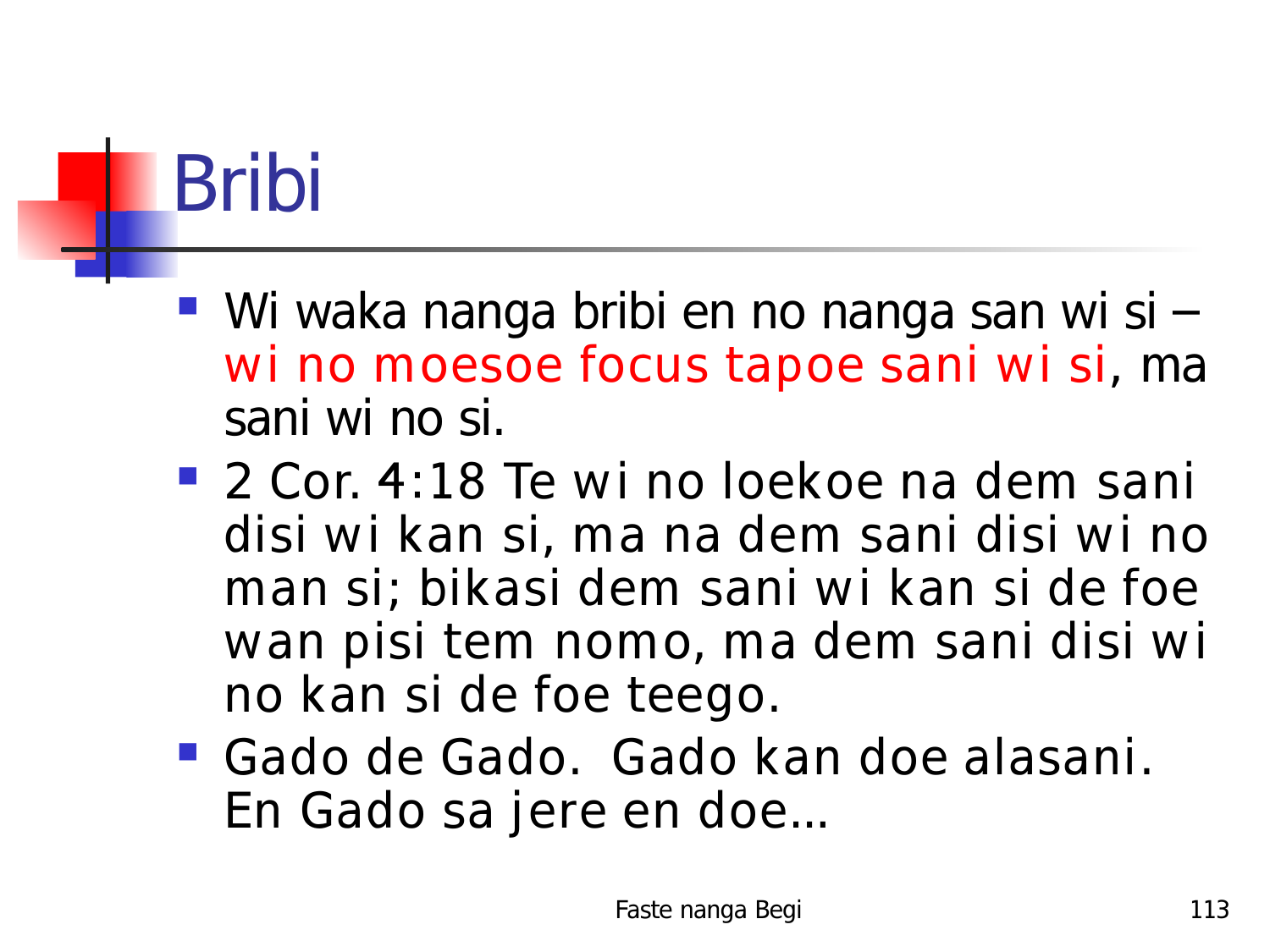

# Bribi
Wi waka nanga bribi en no nanga san wi si – wi no moesoe focus tapoe sani wi si, ma sani wi no si.
2 Cor. 4:18 Te wi no loekoe na dem sani disi wi kan si, ma na dem sani disi wi no man si; bikasi dem sani wi kan si de foe wan pisi tem nomo, ma dem sani disi wi no kan si de foe teego.
Gado de Gado.  Gado kan doe alasani.  En Gado sa jere en doe…
Faste nanga Begi
113